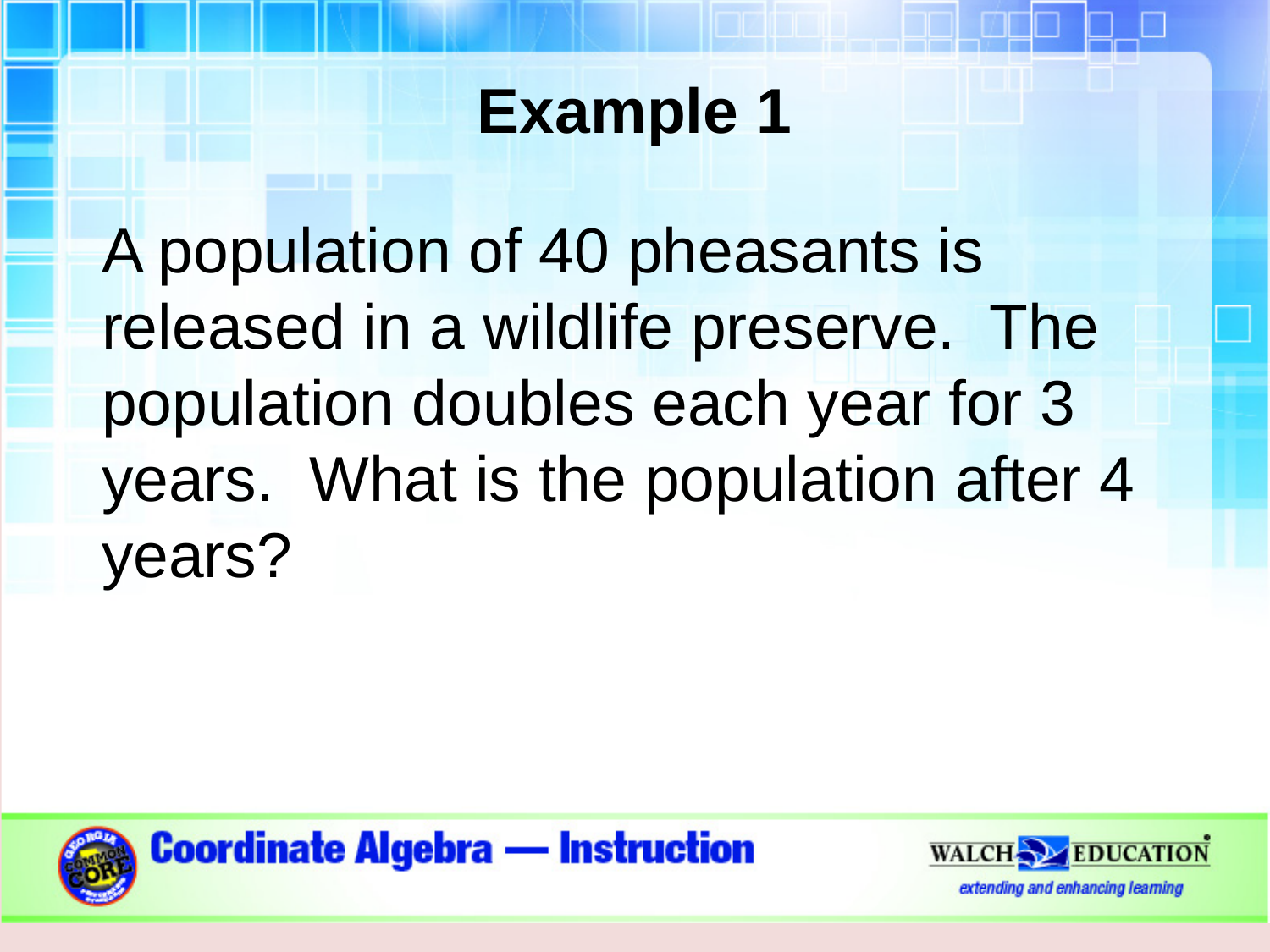

Example 1
A population of 40 pheasants is released in a wildlife preserve.  The population doubles each year for 3 years.  What is the population after 4 years?